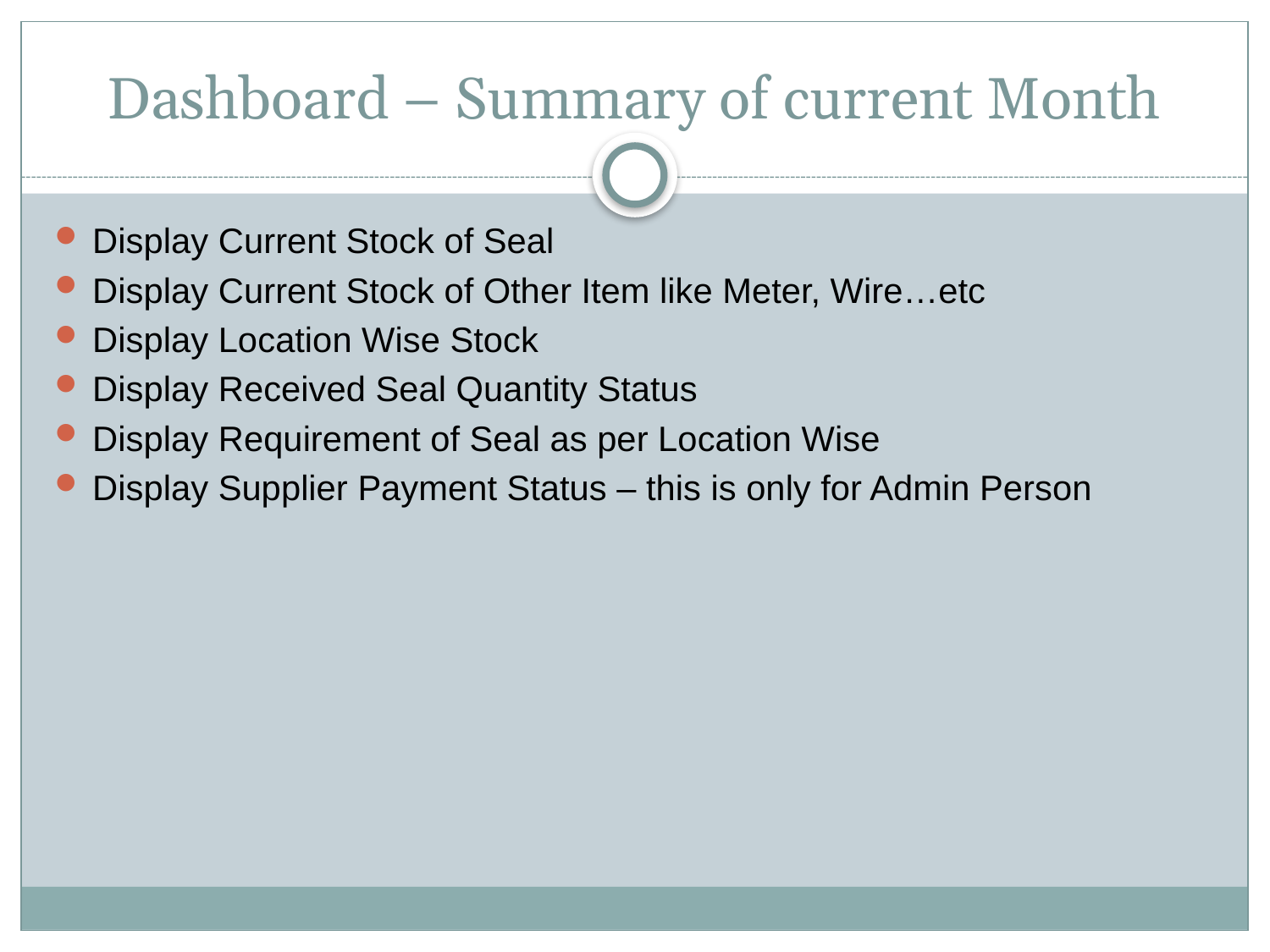

# Dashboard – Summary of current Month
Display Current Stock of Seal
Display Current Stock of Other Item like Meter, Wire…etc
Display Location Wise Stock
Display Received Seal Quantity Status
Display Requirement of Seal as per Location Wise
Display Supplier Payment Status – this is only for Admin Person